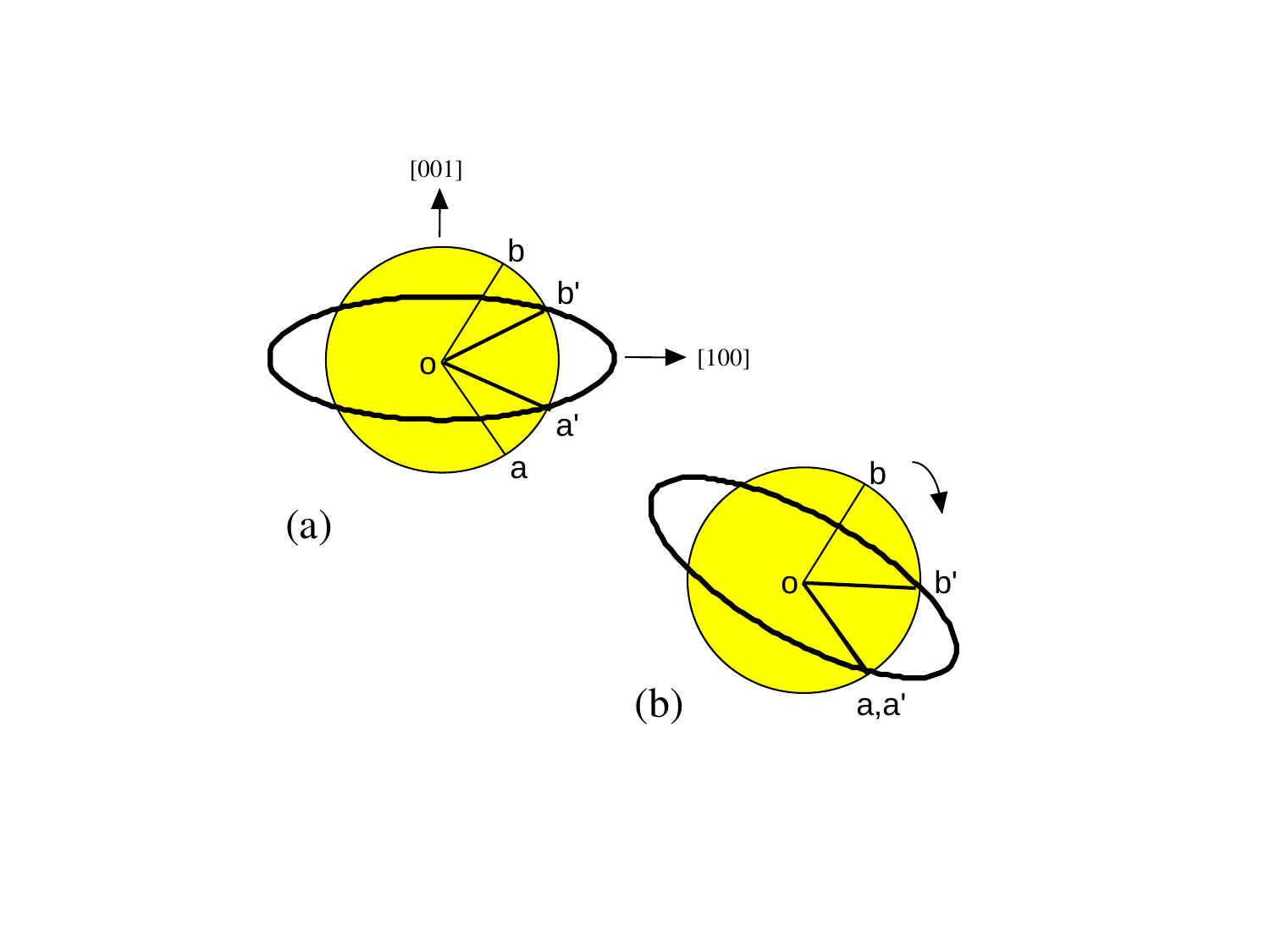

[001]

b

b'

[100]
o

a'
a
b

(a)
o
b'

(b)
a,a'